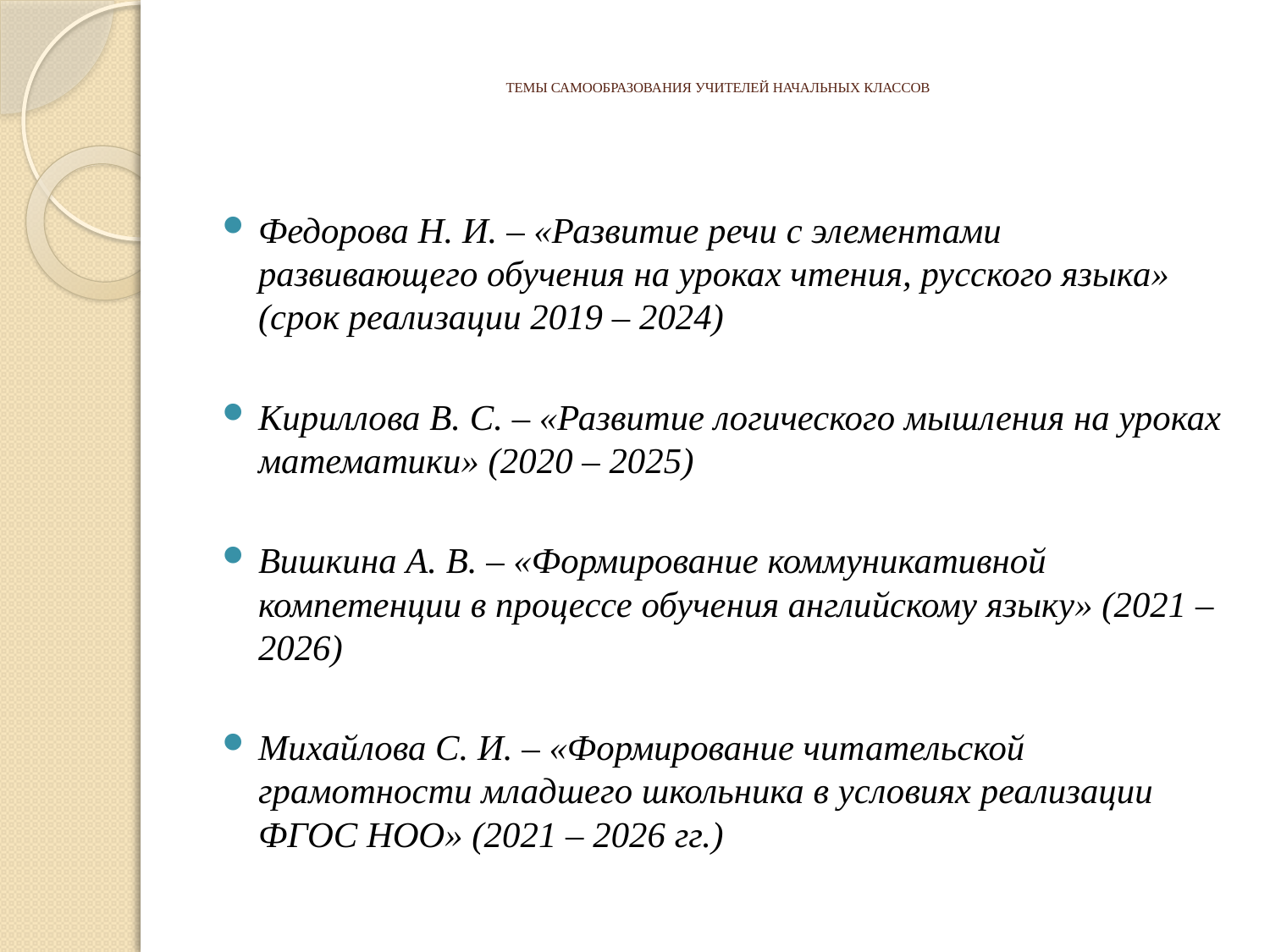

# ТЕМЫ САМООБРАЗОВАНИЯ УЧИТЕЛЕЙ НАЧАЛЬНЫХ КЛАССОВ
Федорова Н. И. – «Развитие речи с элементами развивающего обучения на уроках чтения, русского языка» (срок реализации 2019 – 2024)

Кириллова В. С. – «Развитие логического мышления на уроках математики» (2020 – 2025)

Вишкина А. В. – «Формирование коммуникативной компетенции в процессе обучения английскому языку» (2021 – 2026)

Михайлова С. И. – «Формирование читательской грамотности младшего школьника в условиях реализации ФГОС НОО» (2021 – 2026 гг.)